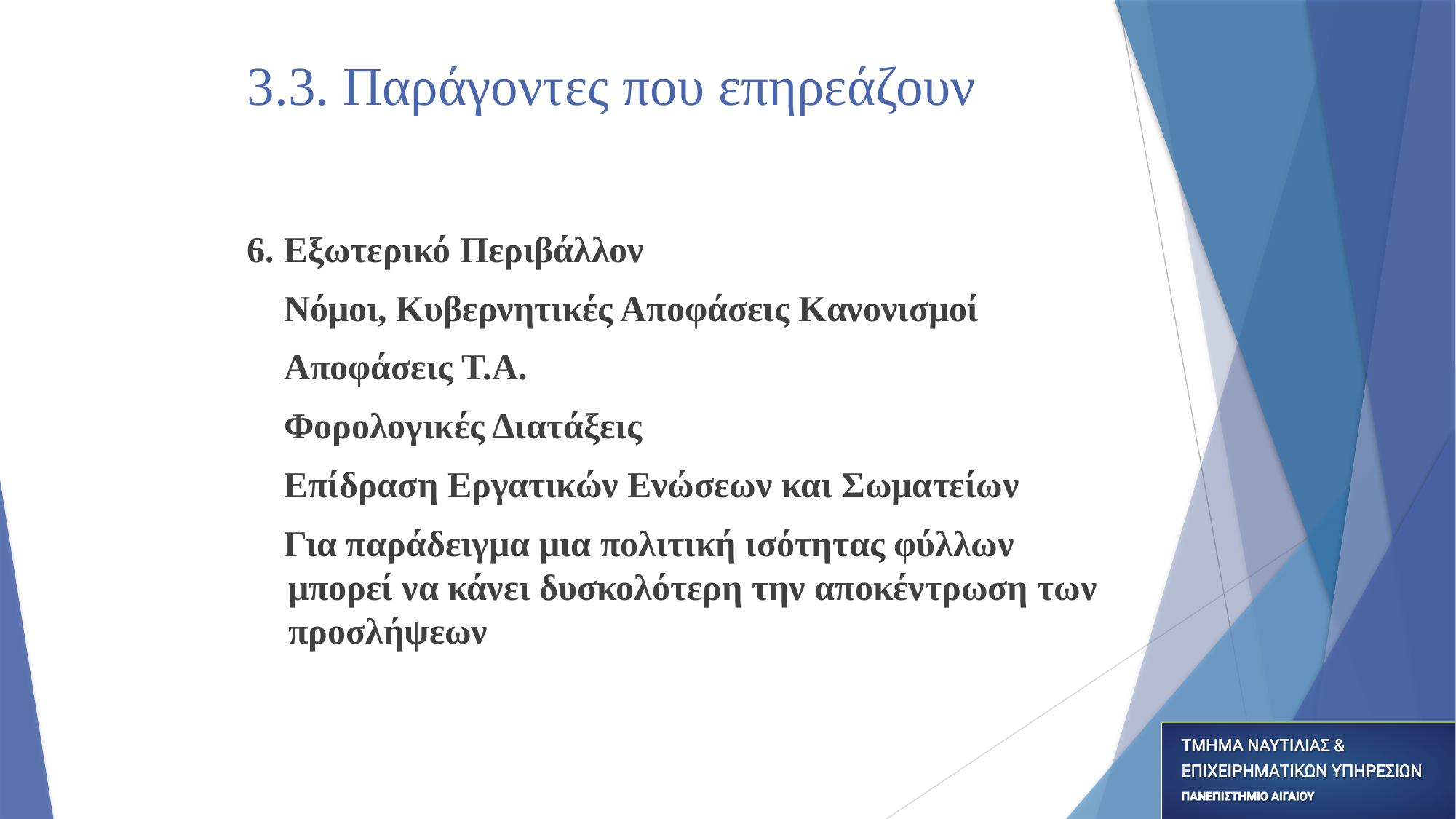

# 3.3. Παράγοντες που επηρεάζουν
6. Εξωτερικό Περιβάλλον
    Νόμοι, Κυβερνητικές Αποφάσεις Κανονισμοί
    Αποφάσεις Τ.Α.
    Φορολογικές Διατάξεις
    Επίδραση Εργατικών Ενώσεων και Σωματείων
    Για παράδειγμα μια πολιτική ισότητας φύλλων μπορεί να κάνει δυσκολότερη την αποκέντρωση των προσλήψεων